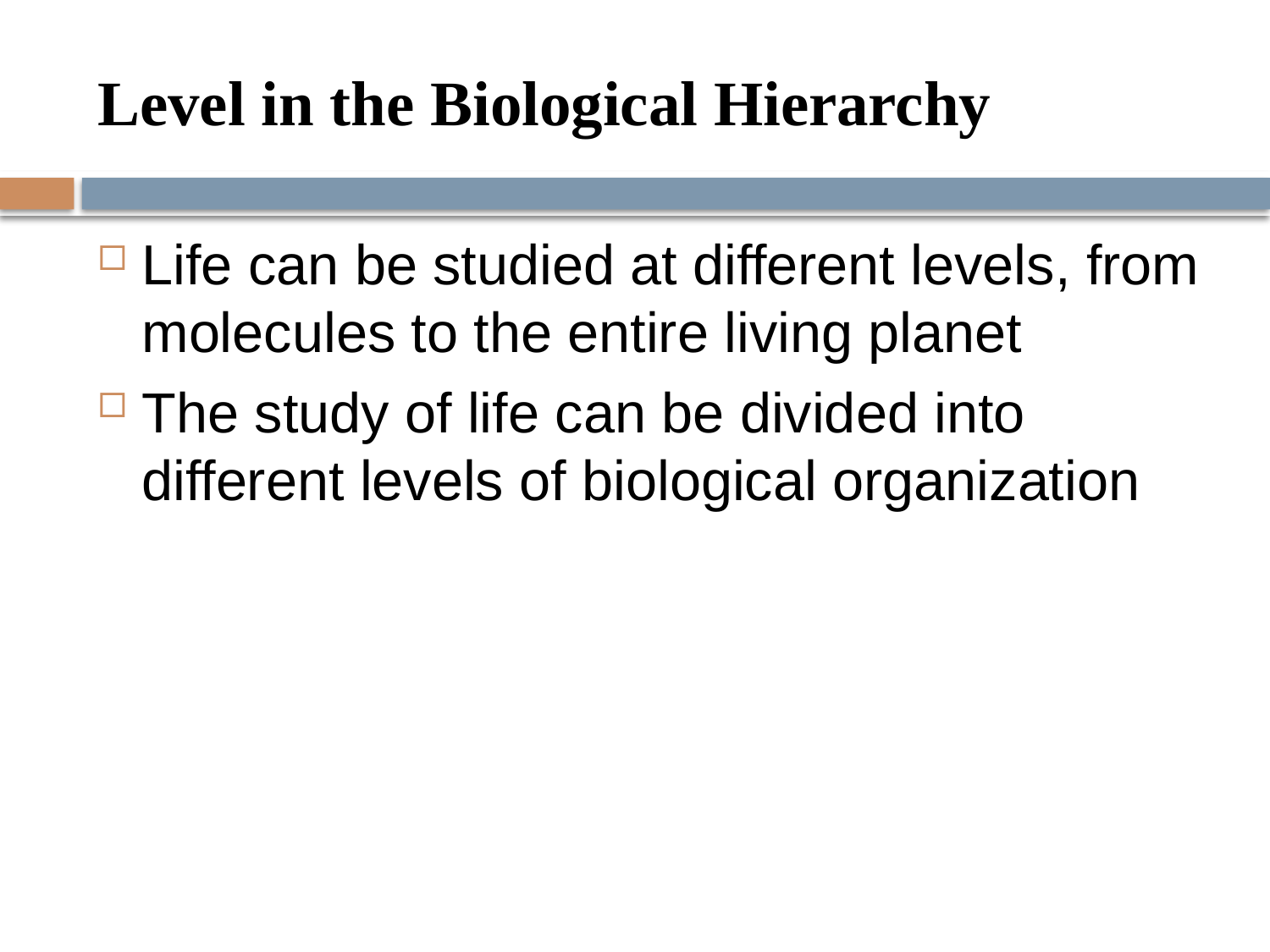

# Level in the Biological Hierarchy
Life can be studied at different levels, from molecules to the entire living planet
The study of life can be divided into different levels of biological organization